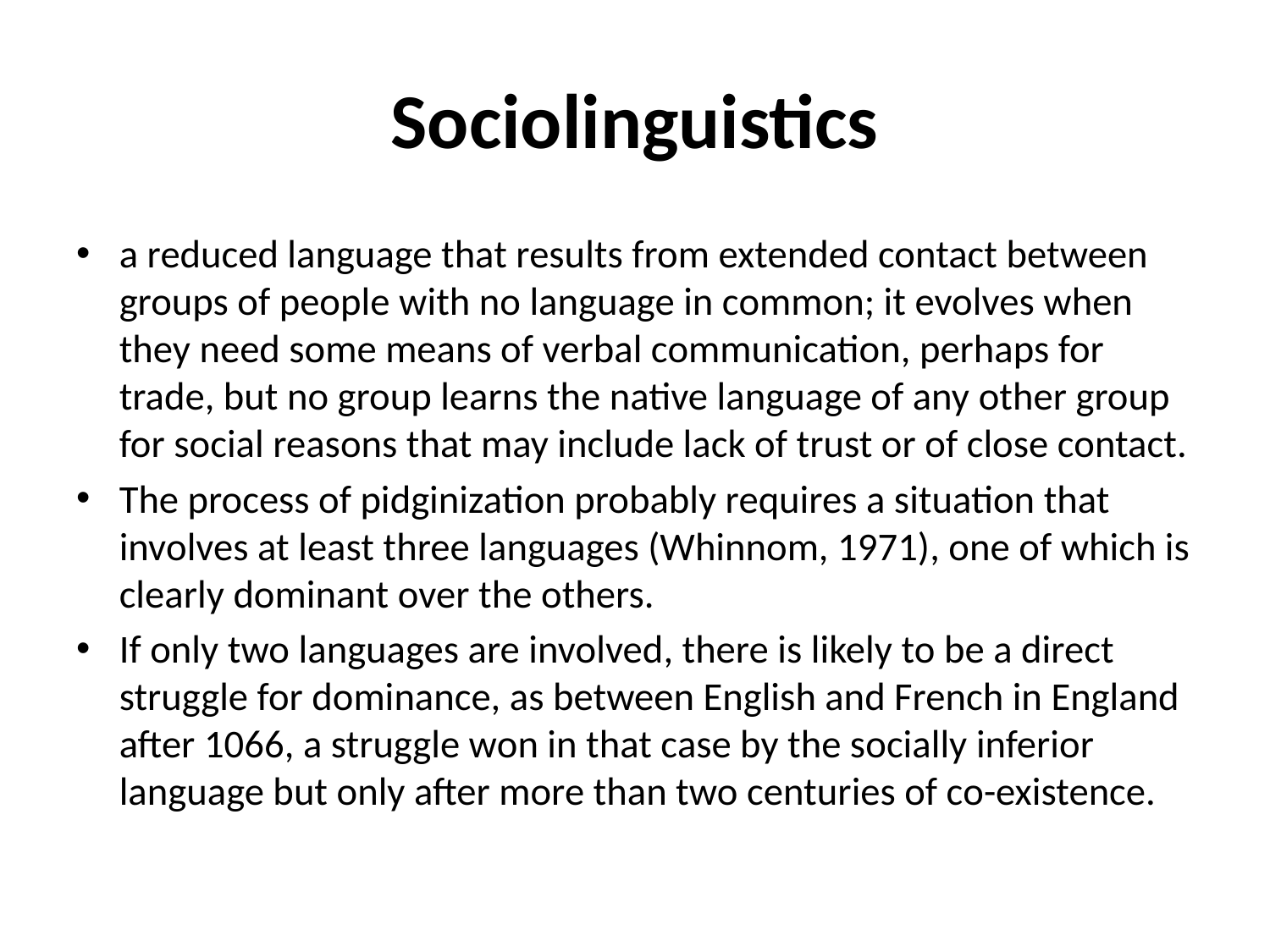

# Sociolinguistics
a reduced language that results from extended contact between groups of people with no language in common; it evolves when they need some means of verbal communication, perhaps for trade, but no group learns the native language of any other group for social reasons that may include lack of trust or of close contact.
The process of pidginization probably requires a situation that involves at least three languages (Whinnom, 1971), one of which is clearly dominant over the others.
If only two languages are involved, there is likely to be a direct struggle for dominance, as between English and French in England after 1066, a struggle won in that case by the socially inferior language but only after more than two centuries of co-existence.